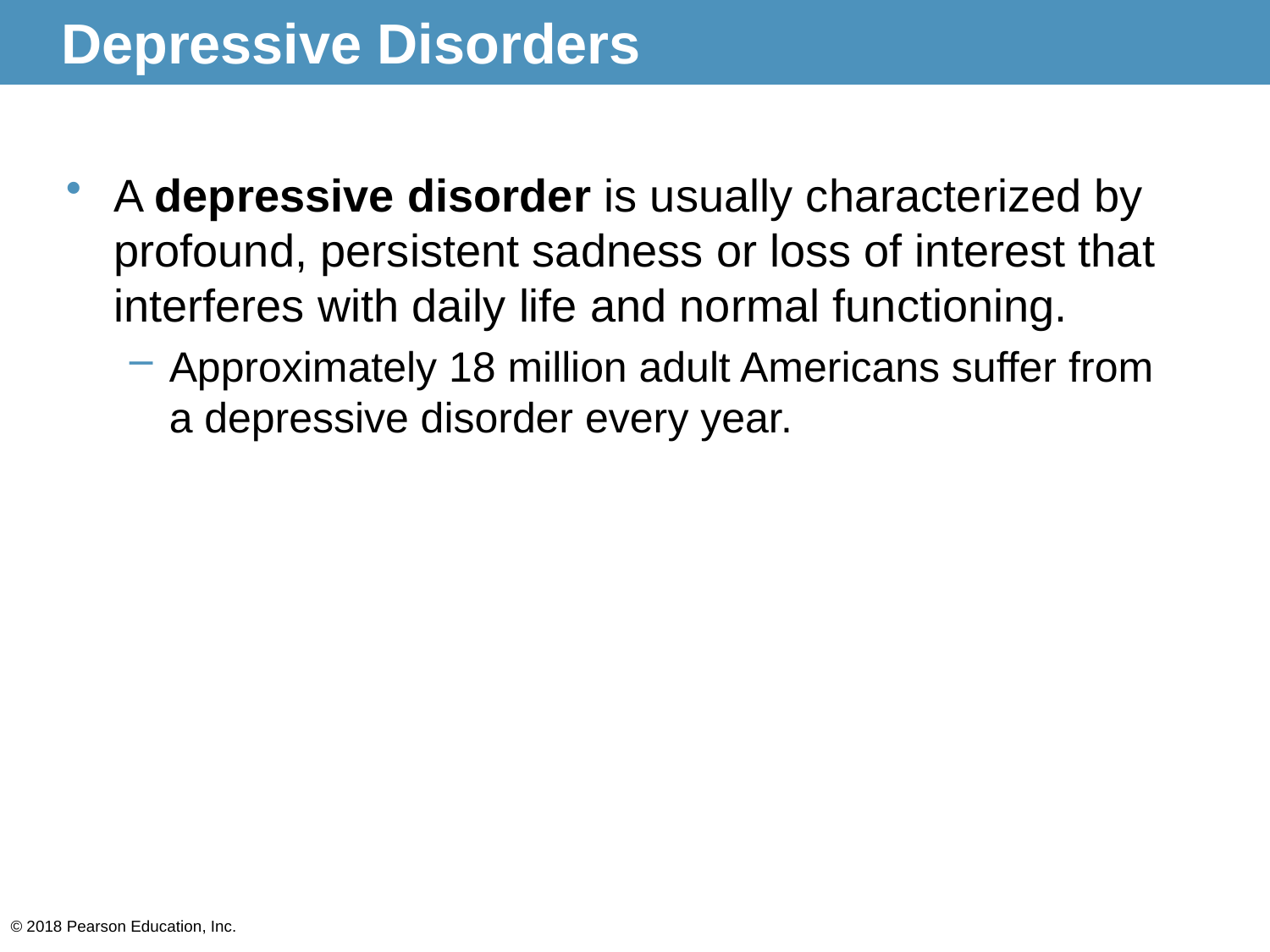

# Depressive Disorders
A depressive disorder is usually characterized by profound, persistent sadness or loss of interest that interferes with daily life and normal functioning.
Approximately 18 million adult Americans suffer from a depressive disorder every year.